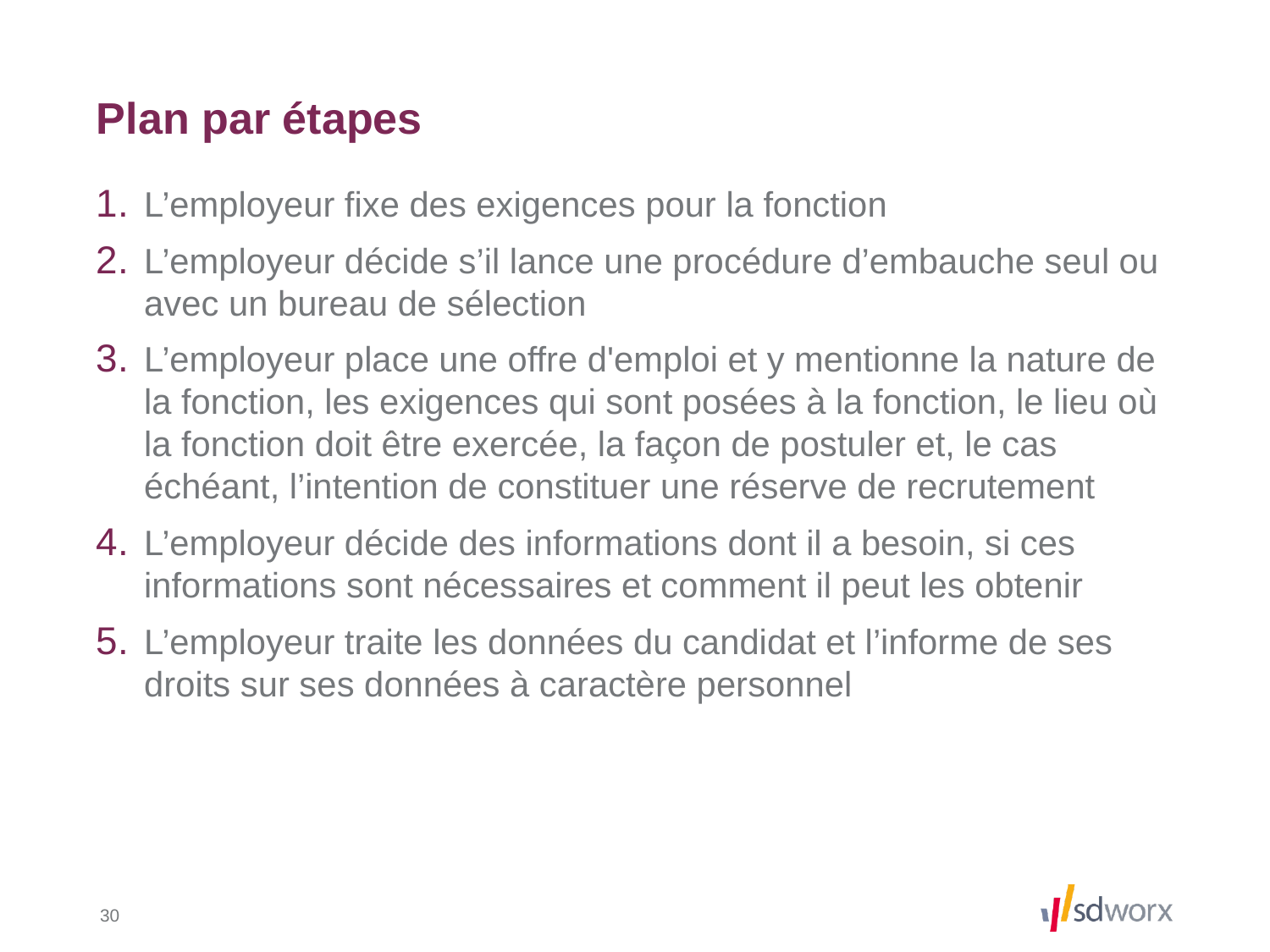

# Plan par étapes
L’employeur fixe des exigences pour la fonction
L’employeur décide s’il lance une procédure d’embauche seul ou avec un bureau de sélection
L’employeur place une offre d'emploi et y mentionne la nature de la fonction, les exigences qui sont posées à la fonction, le lieu où la fonction doit être exercée, la façon de postuler et, le cas échéant, l’intention de constituer une réserve de recrutement
L’employeur décide des informations dont il a besoin, si ces informations sont nécessaires et comment il peut les obtenir
L’employeur traite les données du candidat et l’informe de ses droits sur ses données à caractère personnel
30